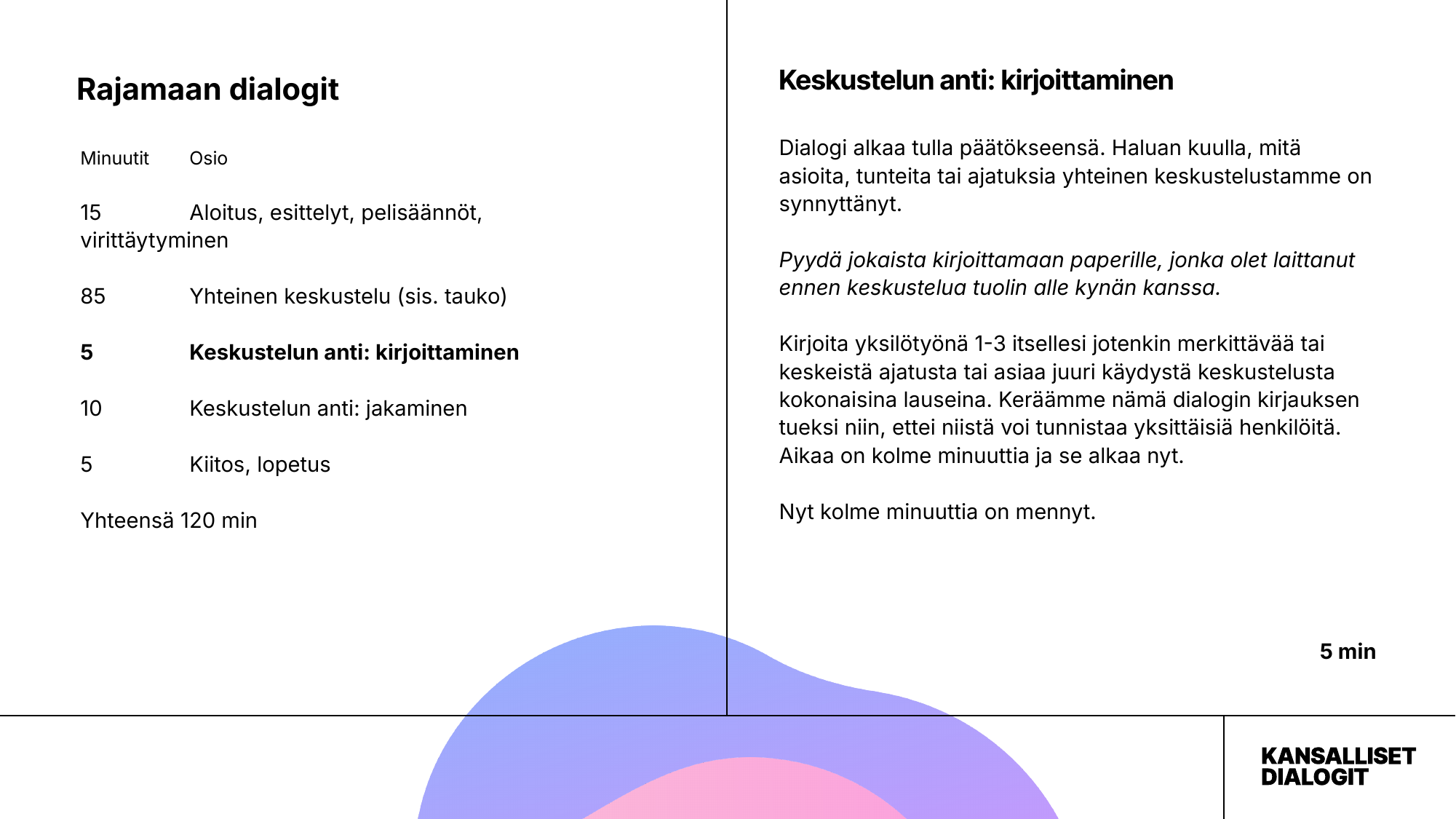

Rajamaan dialogit
Keskustelun anti: kirjoittaminen
Dialogi alkaa tulla päätökseensä. Haluan kuulla, mitä asioita, tunteita tai ajatuksia yhteinen keskustelustamme on synnyttänyt.

Pyydä jokaista kirjoittamaan paperille, jonka olet laittanut ennen keskustelua tuolin alle kynän kanssa.

Kirjoita yksilötyönä 1-3 itsellesi jotenkin merkittävää tai keskeistä ajatusta tai asiaa juuri käydystä keskustelusta kokonaisina lauseina. Keräämme nämä dialogin kirjauksen tueksi niin, ettei niistä voi tunnistaa yksittäisiä henkilöitä.
Aikaa on kolme minuuttia ja se alkaa nyt.

Nyt kolme minuuttia on mennyt.

5 min
Minuutit	Osio

15 	Aloitus, esittelyt, pelisäännöt, 	virittäytyminen

85 	Yhteinen keskustelu (sis. tauko)

5 	Keskustelun anti: kirjoittaminen

10	Keskustelun anti: jakaminen

5	Kiitos, lopetus

Yhteensä 120 min